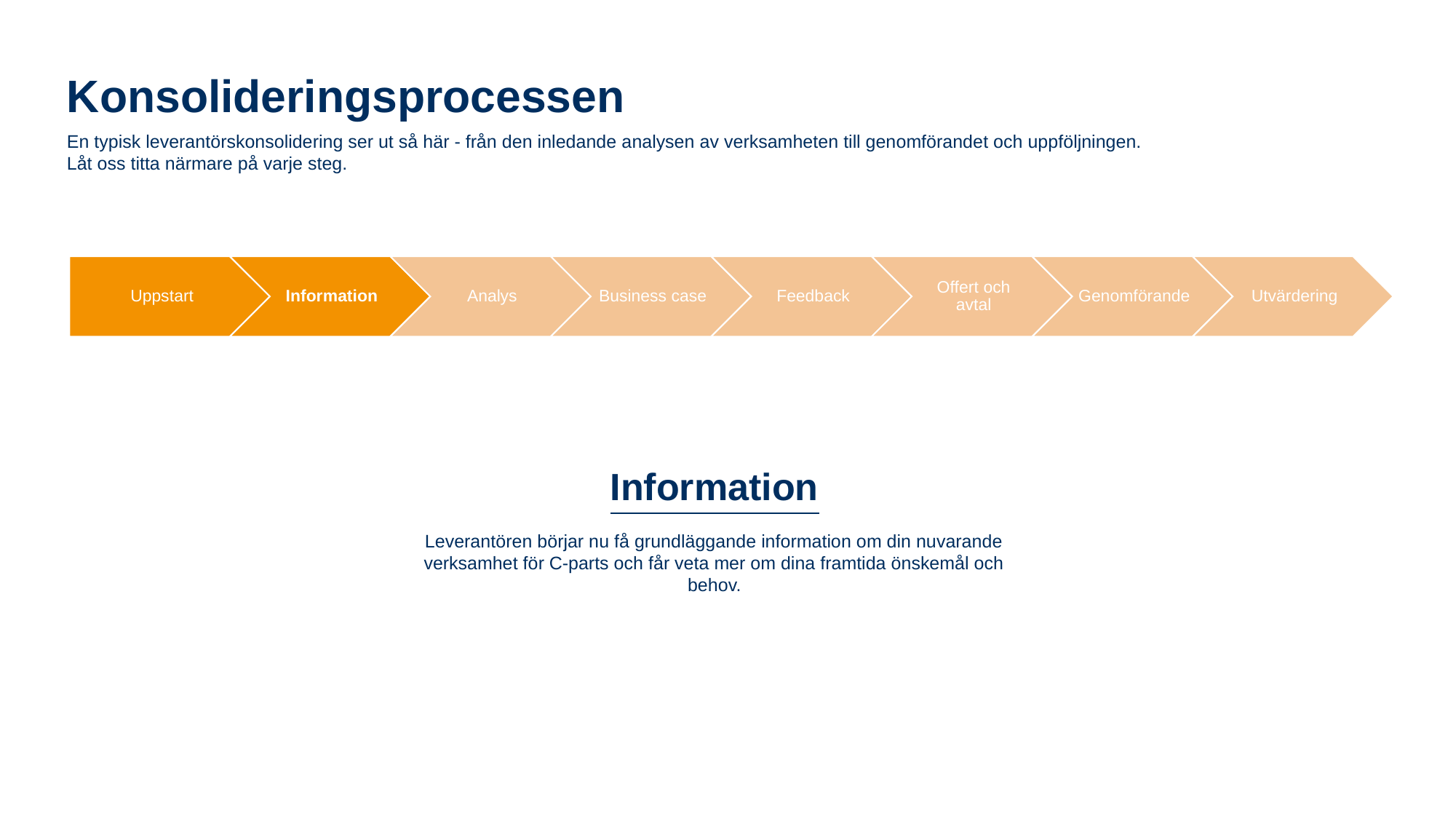

Konsolideringsprocessen
Uppstart
Information
Analys
Business case
Feedback
Offert och
avtal
Genomförande
Utvärdering
En typisk leverantörskonsolidering ser ut så här - från den inledande analysen av verksamheten till genomförandet och uppföljningen.
Låt oss titta närmare på varje steg.
Information

Leverantören börjar nu få grundläggande information om din nuvarande verksamhet för C-parts och får veta mer om dina framtida önskemål och behov.